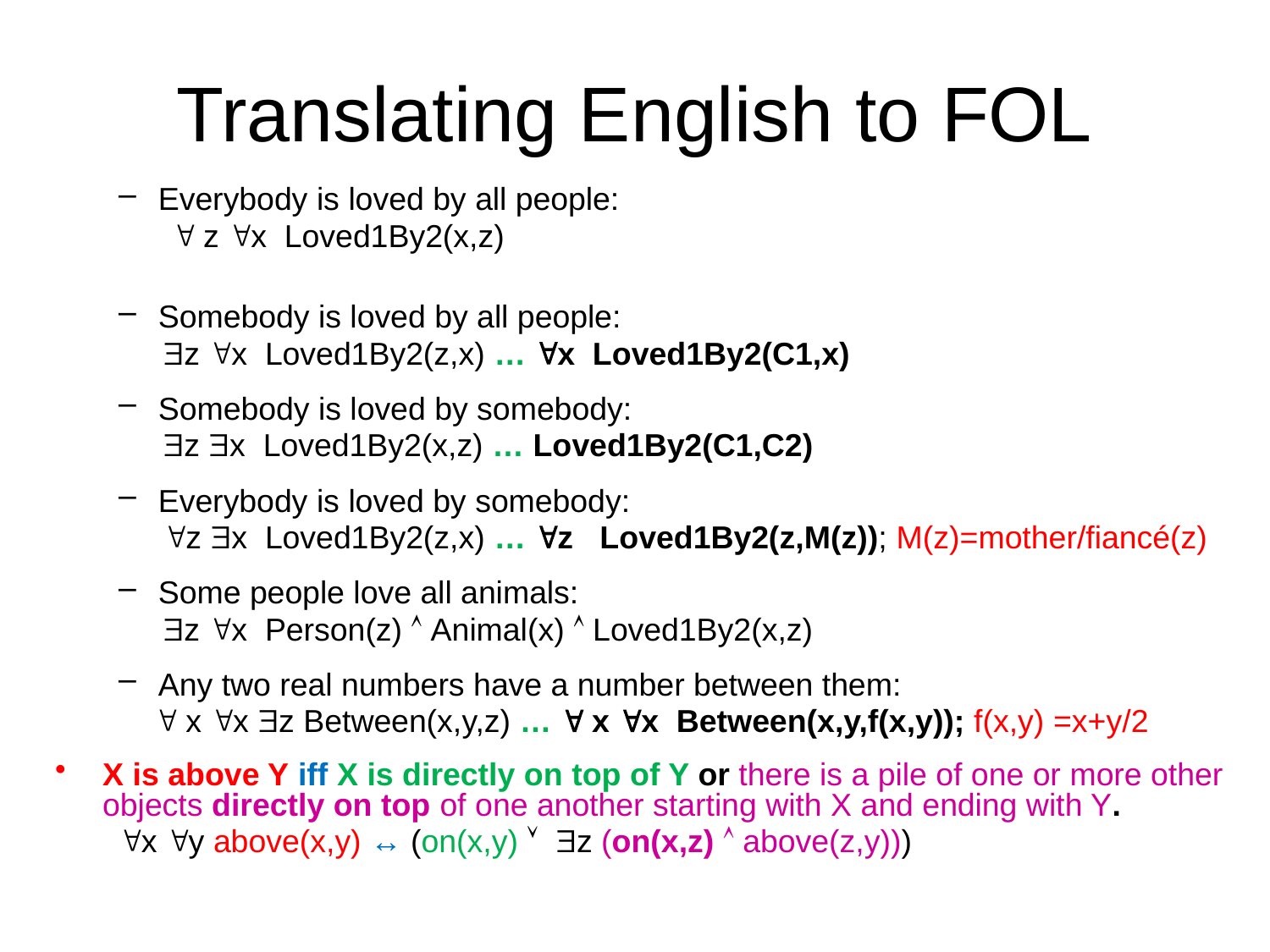

# Translating English to FOL
Everybody is loved by all people:
      ∀ z ∀x  Loved1By2(x,z)

Somebody is loved by all people:
     ∃z ∀x  Loved1By2(z,x) … ∀x  Loved1By2(C1,x)

Somebody is loved by somebody:
     ∃z ∃x  Loved1By2(x,z) … Loved1By2(C1,C2)

Everybody is loved by somebody:
     ∀z ∃x  Loved1By2(z,x) … ∀z   Loved1By2(z,M(z)); M(z)=mother/fiancé(z)

Some people love all animals:
     ∃z ∀x  Person(z) ∧ Animal(x) ∧ Loved1By2(x,z)

Any two real numbers have a number between them:
    ∀ x ∀x ∃z Between(x,y,z) … ∀ x ∀x  Between(x,y,f(x,y)); f(x,y) =x+y/2

X is above Y iff X is directly on top of Y or there is a pile of one or more other objects directly on top of one another starting with X and ending with Y.
∀x ∀y above(x,y) ↔ (on(x,y) ∨  ∃z (on(x,z) ∧ above(z,y)))